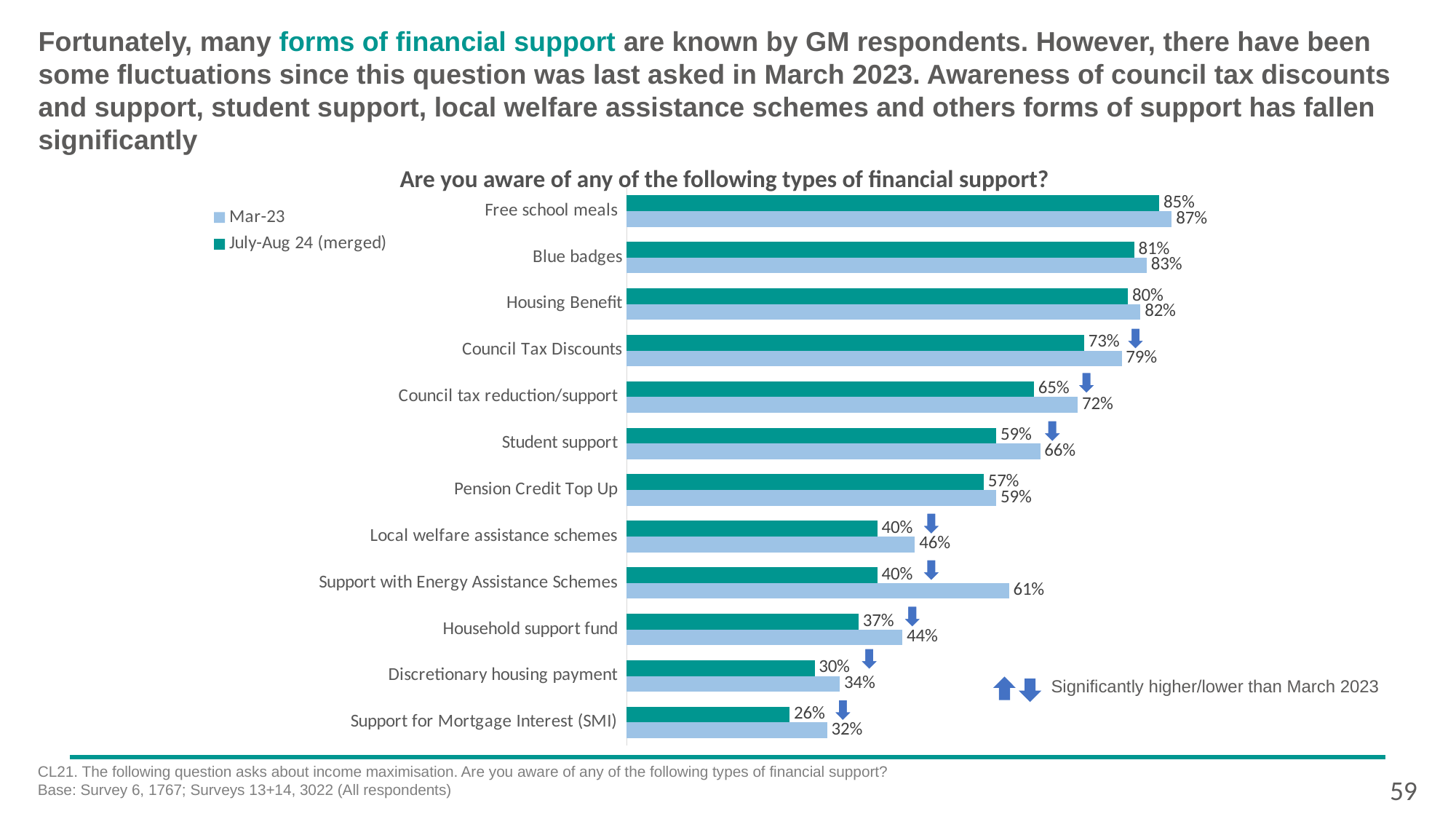

Fortunately, many forms of financial support are known by GM respondents. However, there have been some fluctuations since this question was last asked in March 2023. Awareness of council tax discounts and support, student support, local welfare assistance schemes and others forms of support has fallen significantly
Are you aware of any of the following types of financial support?

### Chart

| Category | July-Aug 24 (merged) | Mar-23 |
|---|---|---|
| Free school meals  | 0.85 | 0.87 |
| Blue badges | 0.81 | 0.83 |
| Housing Benefit | 0.8 | 0.82 |
| Council Tax Discounts | 0.73 | 0.79 |
| Council tax reduction/support  | 0.65 | 0.72 |
| Student support  | 0.59 | 0.66 |
| Pension Credit Top Up  | 0.57 | 0.59 |
| Local welfare assistance schemes  | 0.4 | 0.46 |
| Support with Energy Assistance Schemes  | 0.4 | 0.61 |
| Household support fund  | 0.37 | 0.44 |
| Discretionary housing payment  | 0.3 | 0.34 |
| Support for Mortgage Interest (SMI)  | 0.26 | 0.32 |

Significantly higher/lower than March 2023

CL21. The following question asks about income maximisation. Are you aware of any of the following types of financial support?
Base: Survey 6, 1767; Surveys 13+14, 3022 (All respondents)
59